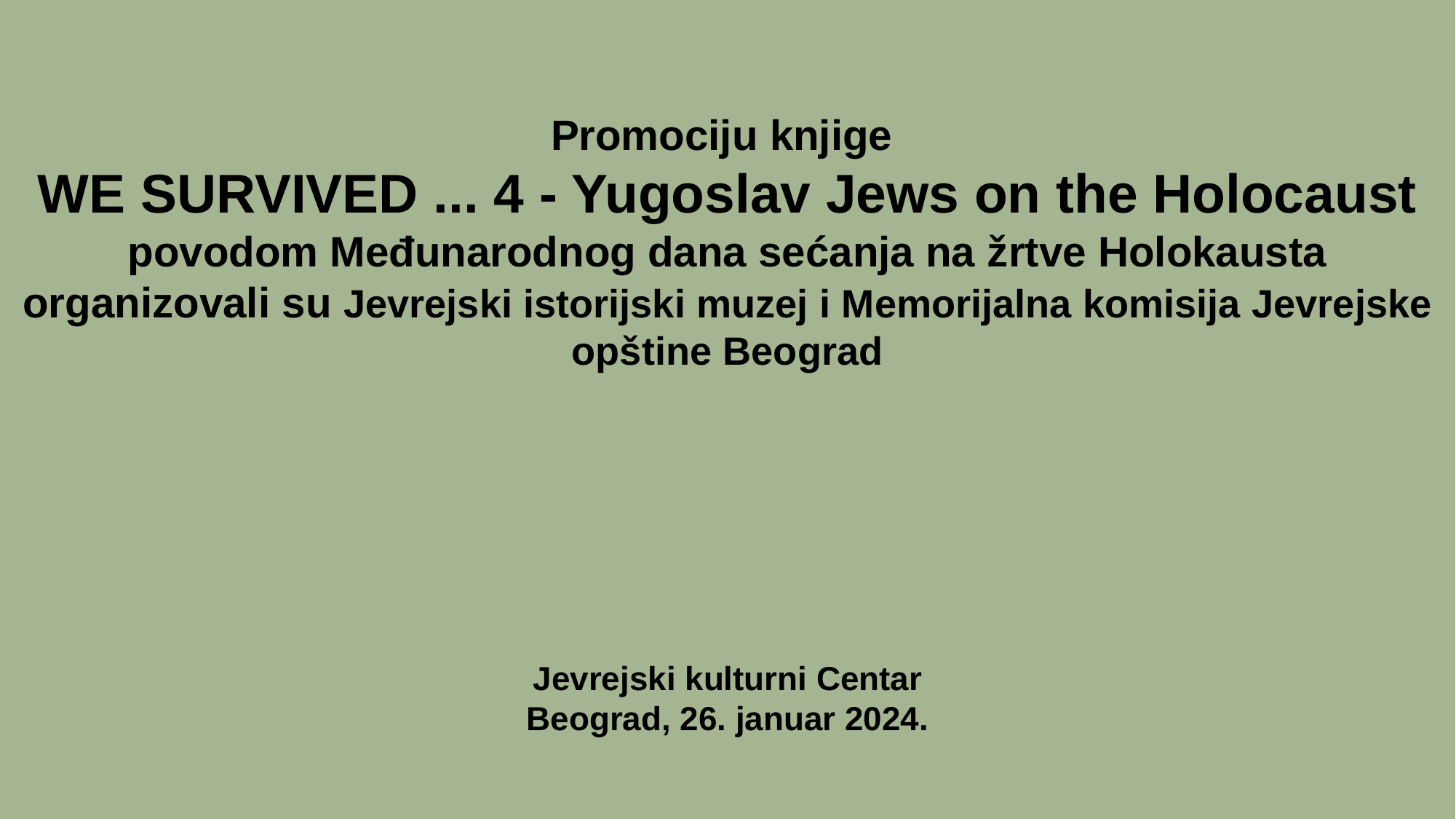

Promociju knjige
WE SURVIVED ... 4 - Yugoslav Jews on the Holocaust
povodom Međunarodnog dana sećanja na žrtve Holokausta
organizovali su Jevrejski istorijski muzej i Memorijalna komisija Jevrejske opštine Beograd

Jevrejski kulturni Centar
Beograd, 26. januar 2024.